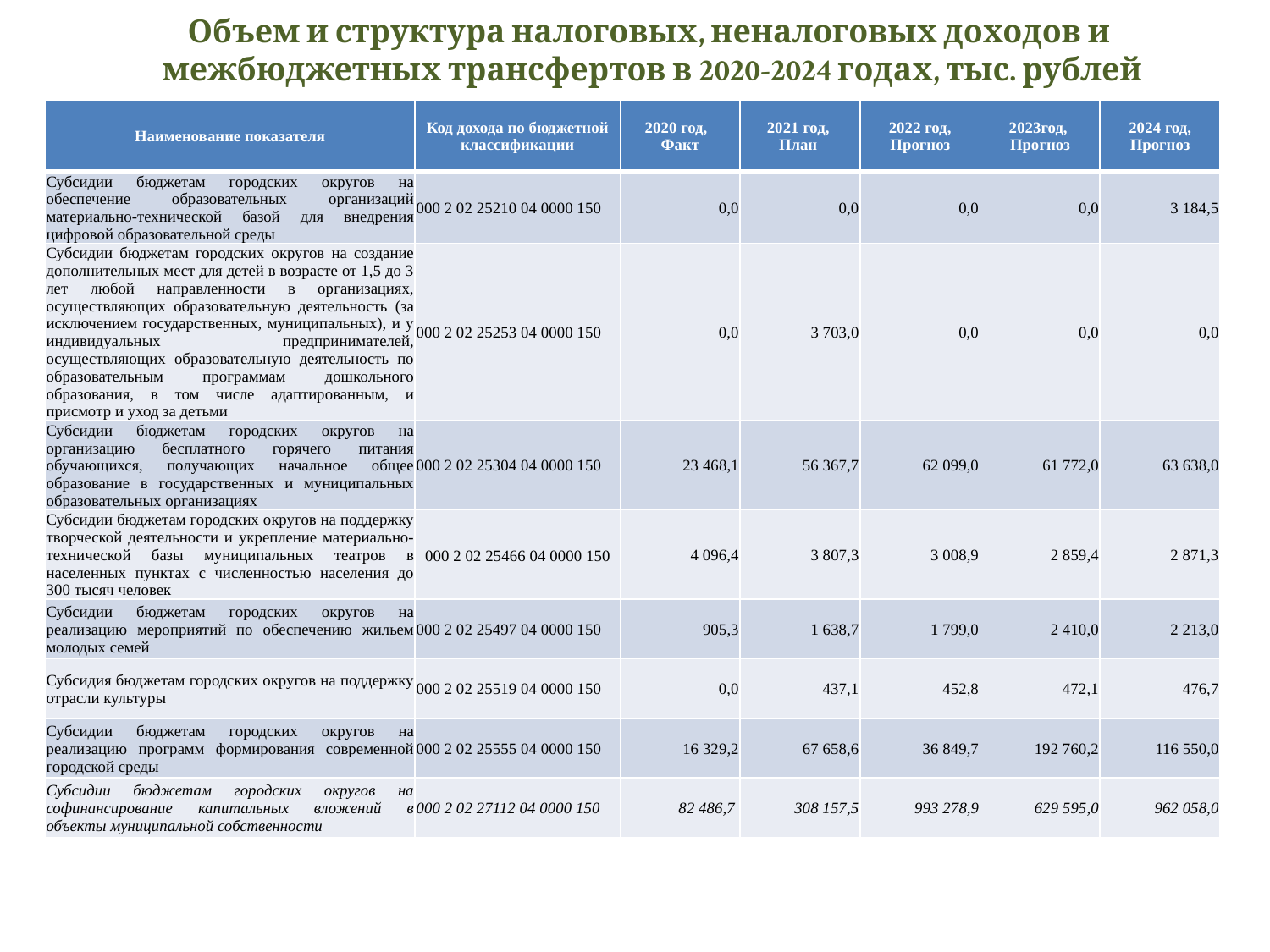

# Объем и структура налоговых, неналоговых доходов и межбюджетных трансфертов в 2020-2024 годах, тыс. рублей
| Наименование показателя | Код дохода по бюджетной классификации | 2020 год, Факт | 2021 год, План | 2022 год, Прогноз | 2023год, Прогноз | 2024 год, Прогноз |
| --- | --- | --- | --- | --- | --- | --- |
| Субсидии бюджетам городских округов на обеспечение образовательных организаций материально-технической базой для внедрения цифровой образовательной среды | 000 2 02 25210 04 0000 150 | 0,0 | 0,0 | 0,0 | 0,0 | 3 184,5 |
| Субсидии бюджетам городских округов на создание дополнительных мест для детей в возрасте от 1,5 до 3 лет любой направленности в организациях, осуществляющих образовательную деятельность (за исключением государственных, муниципальных), и у индивидуальных предпринимателей, осуществляющих образовательную деятельность по образовательным программам дошкольного образования, в том числе адаптированным, и присмотр и уход за детьми | 000 2 02 25253 04 0000 150 | 0,0 | 3 703,0 | 0,0 | 0,0 | 0,0 |
| Субсидии бюджетам городских округов на организацию бесплатного горячего питания обучающихся, получающих начальное общее образование в государственных и муниципальных образовательных организациях | 000 2 02 25304 04 0000 150 | 23 468,1 | 56 367,7 | 62 099,0 | 61 772,0 | 63 638,0 |
| Субсидии бюджетам городских округов на поддержку творческой деятельности и укрепление материально-технической базы муниципальных театров в населенных пунктах с численностью населения до 300 тысяч человек | 000 2 02 25466 04 0000 150 | 4 096,4 | 3 807,3 | 3 008,9 | 2 859,4 | 2 871,3 |
| Субсидии бюджетам городских округов на реализацию мероприятий по обеспечению жильем молодых семей | 000 2 02 25497 04 0000 150 | 905,3 | 1 638,7 | 1 799,0 | 2 410,0 | 2 213,0 |
| Субсидия бюджетам городских округов на поддержку отрасли культуры | 000 2 02 25519 04 0000 150 | 0,0 | 437,1 | 452,8 | 472,1 | 476,7 |
| Субсидии бюджетам городских округов на реализацию программ формирования современной городской среды | 000 2 02 25555 04 0000 150 | 16 329,2 | 67 658,6 | 36 849,7 | 192 760,2 | 116 550,0 |
| Субсидии бюджетам городских округов на софинансирование капитальных вложений в объекты муниципальной собственности | 000 2 02 27112 04 0000 150 | 82 486,7 | 308 157,5 | 993 278,9 | 629 595,0 | 962 058,0 |